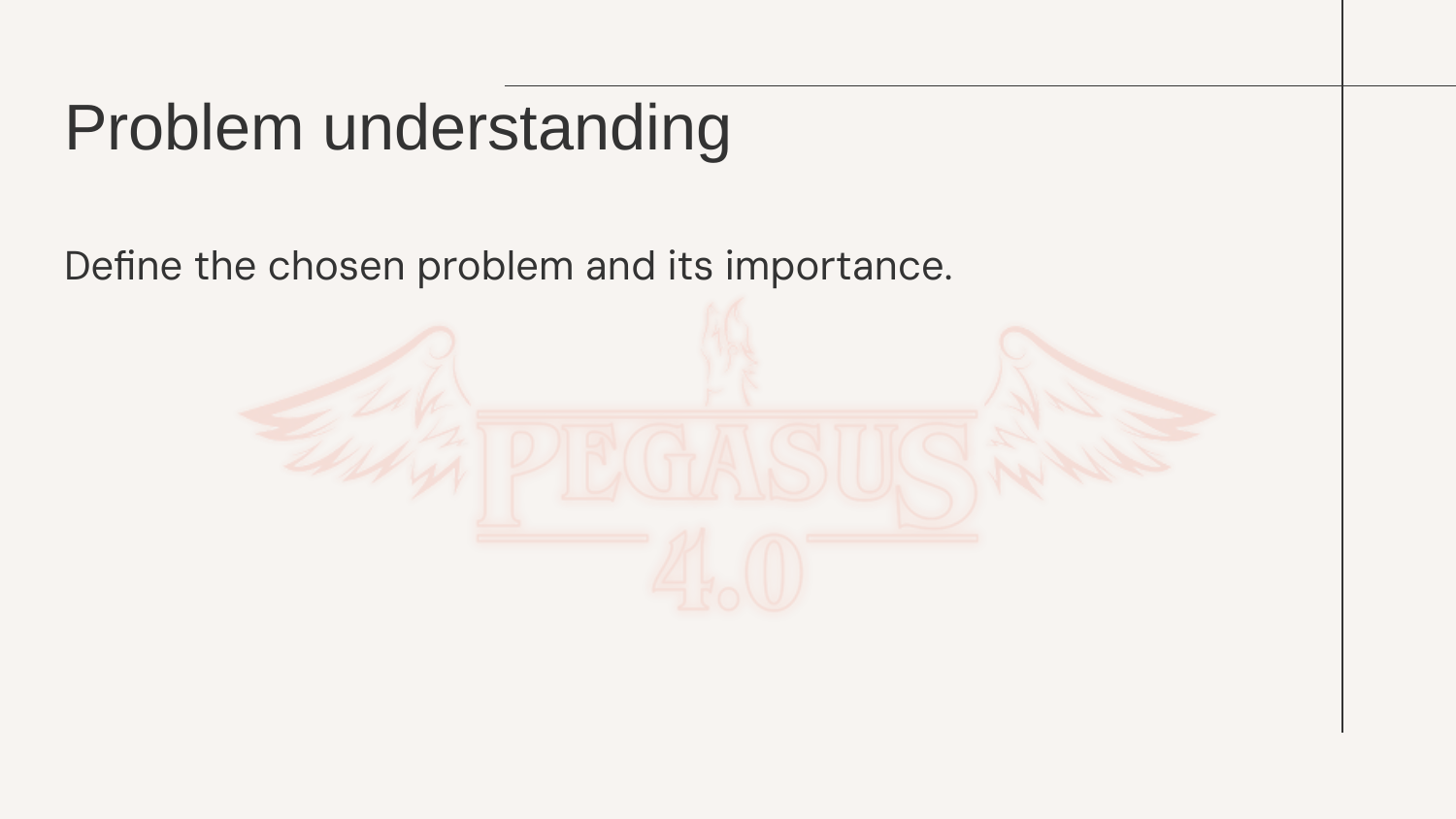

Problem understanding
Define the chosen problem and its importance.